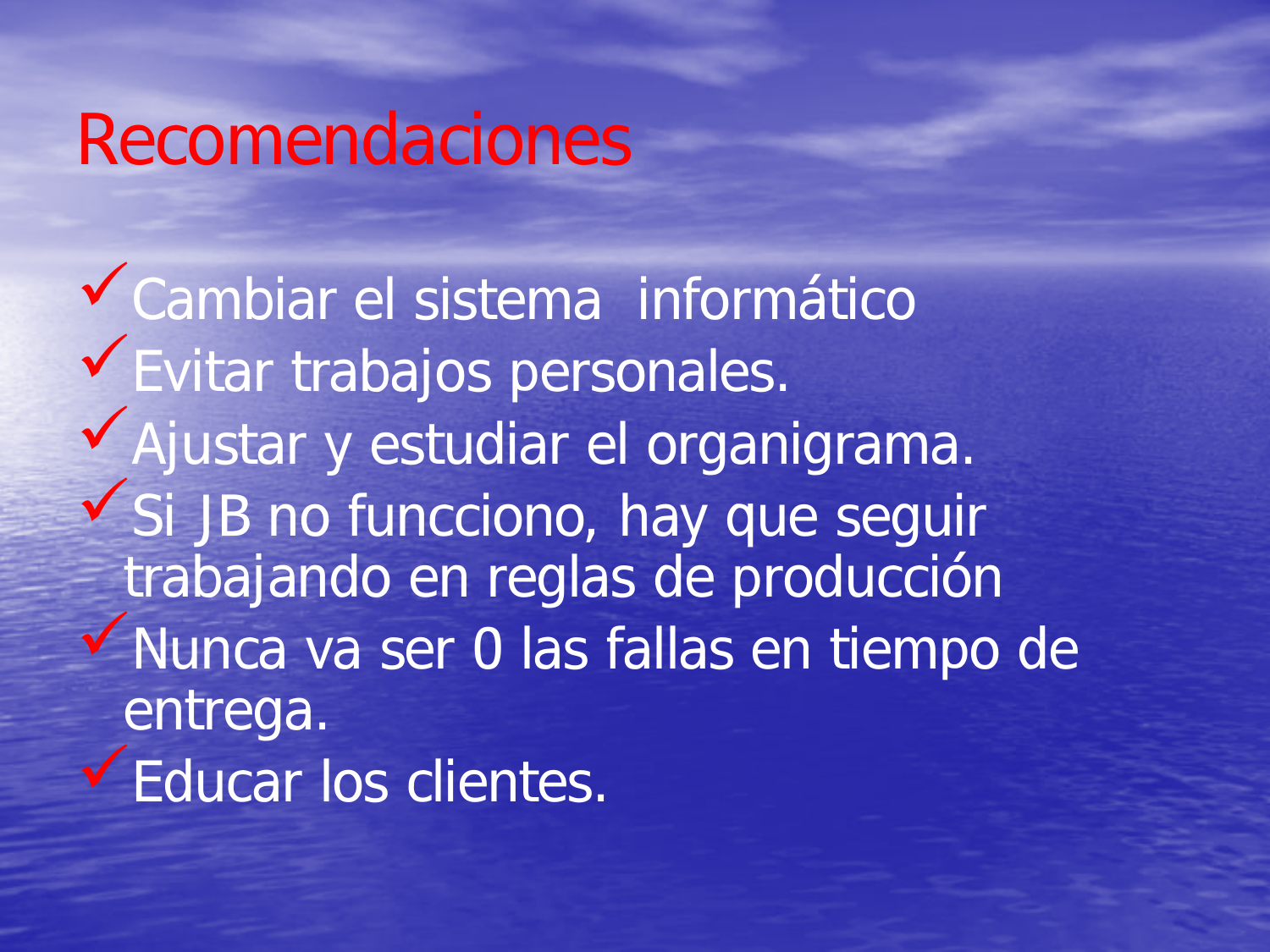

# Recomendaciones

Cambiar el sistema  informático
Evitar trabajos personales.
Ajustar y estudiar el organigrama.
Si JB no funcciono, hay que seguir trabajando en reglas de producción
Nunca va ser 0 las fallas en tiempo de entrega.
Educar los clientes.